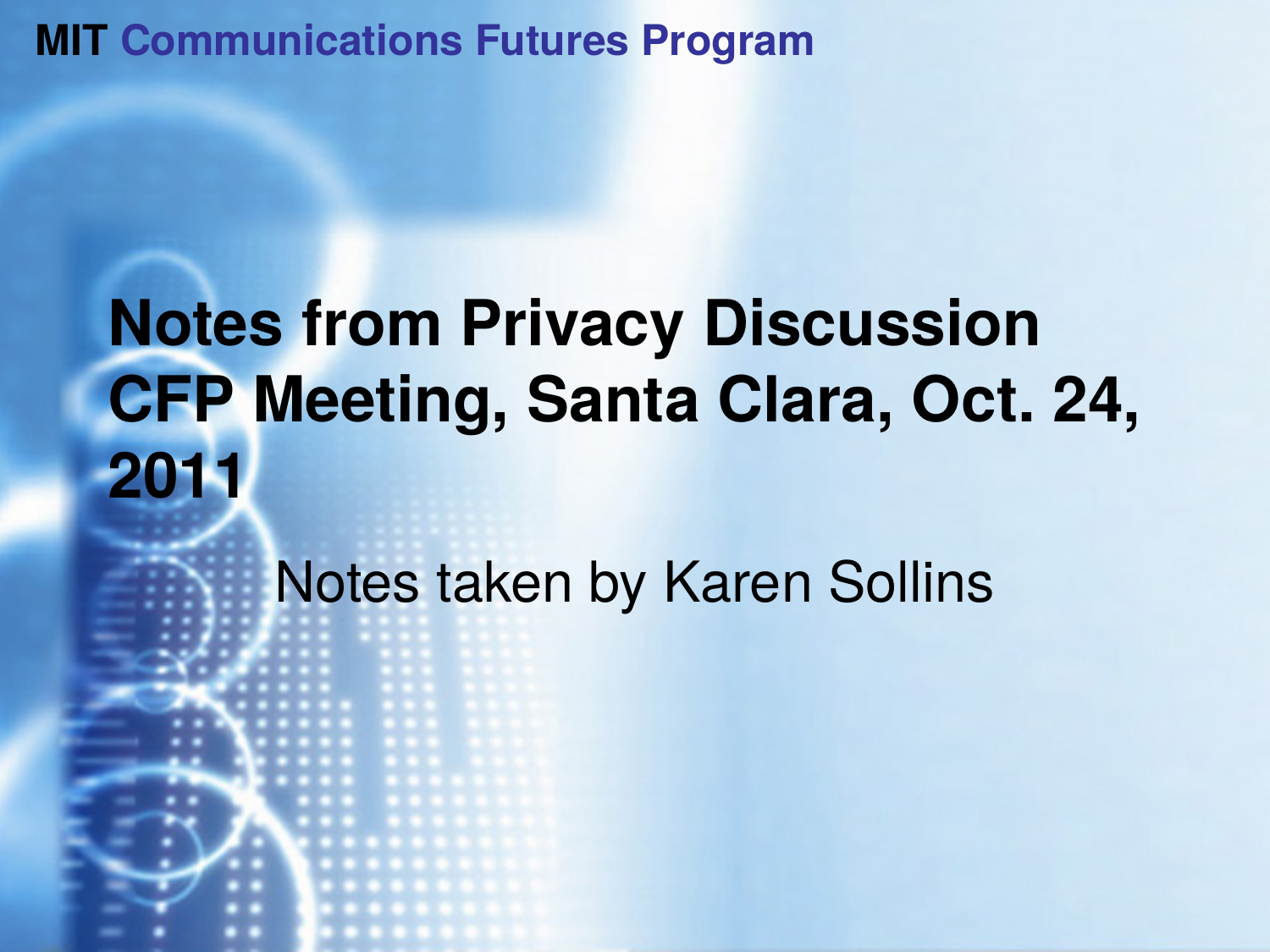

# Notes from Privacy Discussion CFP Meeting, Santa Clara, Oct. 24, 2011
Notes taken by Karen Sollins